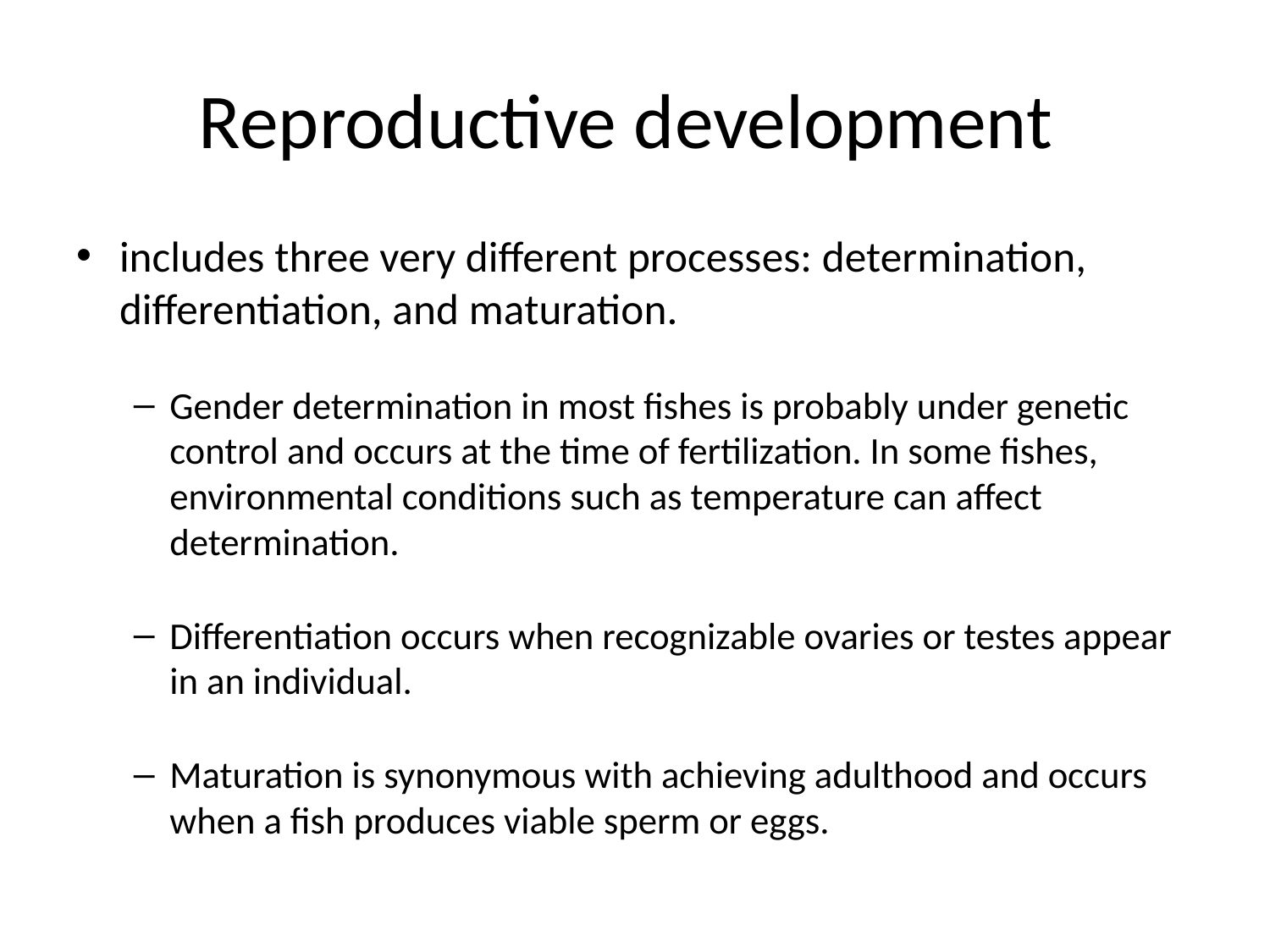

# Reproductive development
includes three very different processes: determination, differentiation, and maturation.
Gender determination in most fishes is probably under genetic control and occurs at the time of fertilization. In some fishes, environmental conditions such as temperature can affect determination.
Differentiation occurs when recognizable ovaries or testes appear in an individual.
Maturation is synonymous with achieving adulthood and occurs when a fish produces viable sperm or eggs.